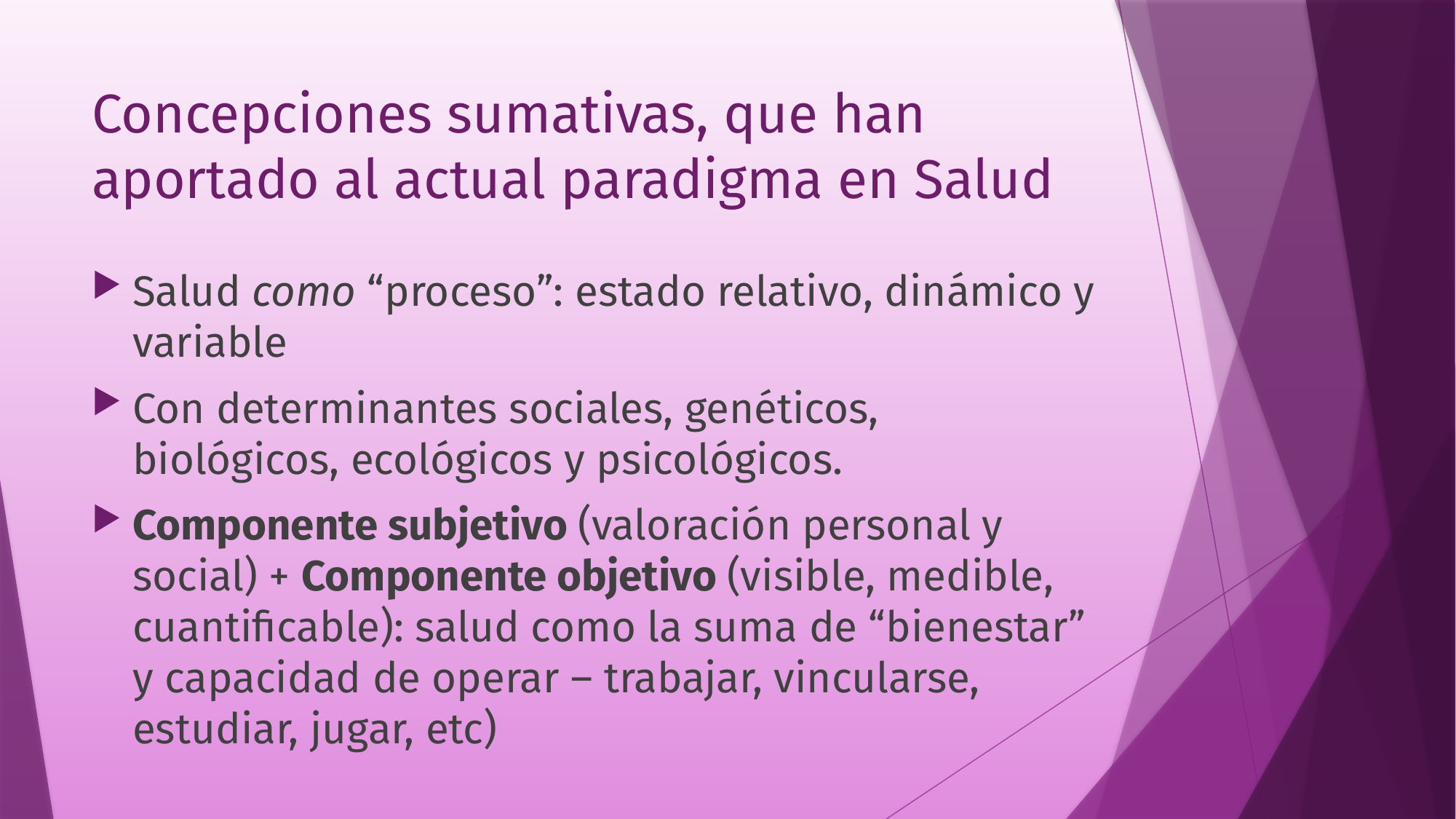

# Concepciones sumativas, que han aportado al actual paradigma en Salud
Salud como “proceso”: estado relativo, dinámico y variable
Con determinantes sociales, genéticos, biológicos, ecológicos y psicológicos.
Componente subjetivo (valoración personal y social) + Componente objetivo (visible, medible, cuantificable): salud como la suma de “bienestar” y capacidad de operar – trabajar, vincularse, estudiar, jugar, etc)